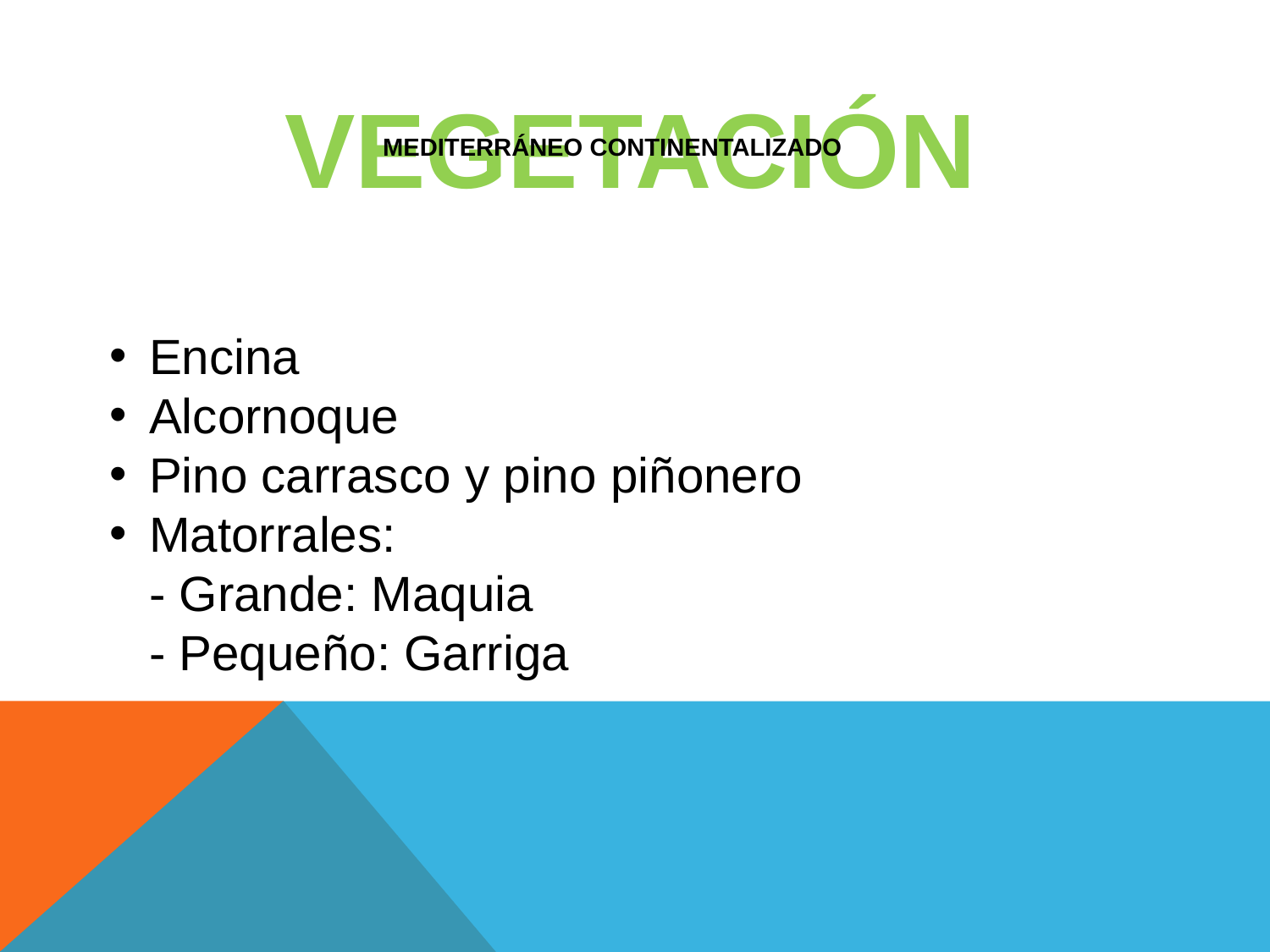

vegetación
MEDITERRÁNEO CONTINENTALIZADO
Encina
Alcornoque
Pino carrasco y pino piñonero
Matorrales:
- Grande: Maquia
- Pequeño: Garriga